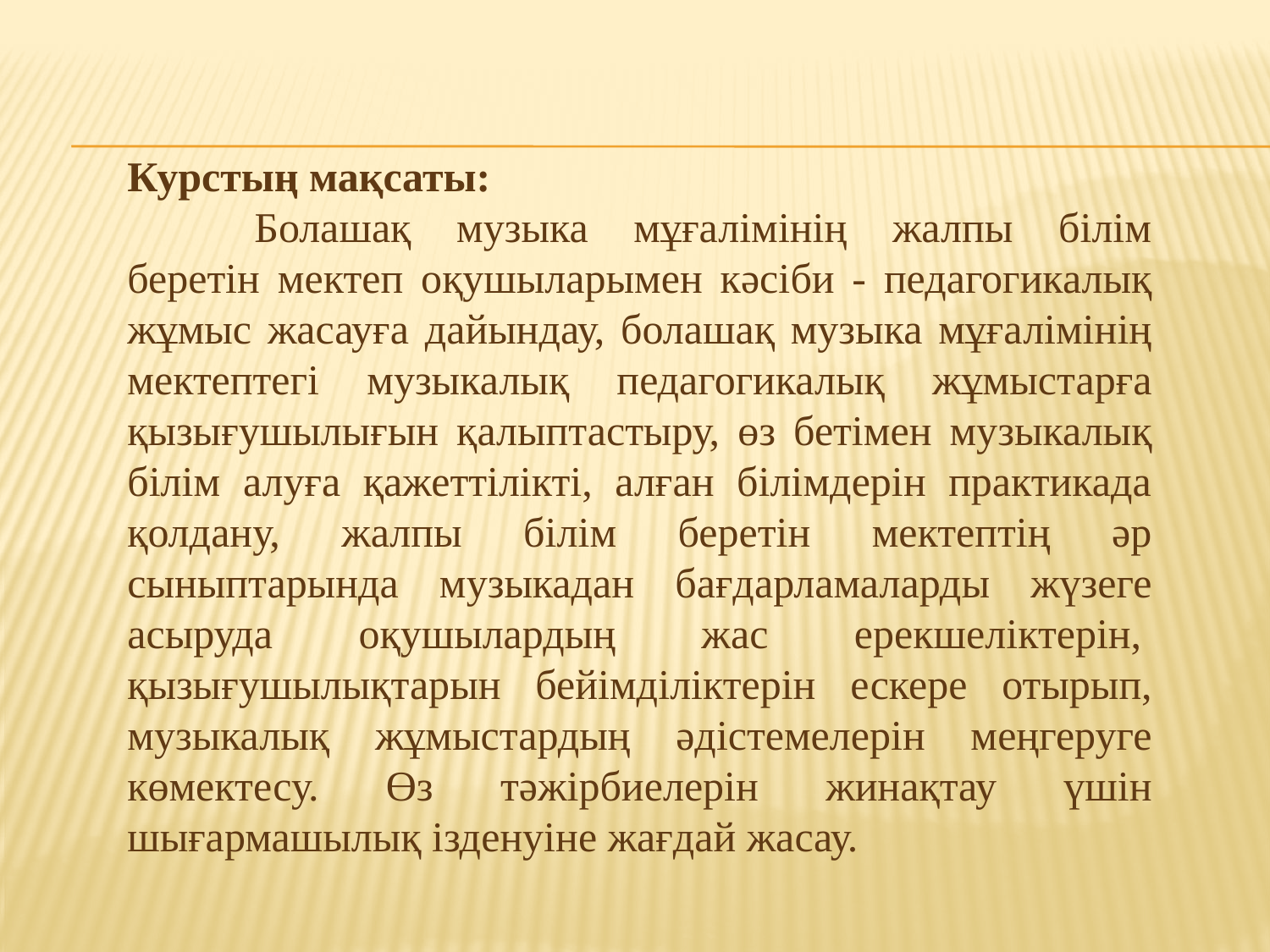

Курстың мақсаты:
	Болашақ музыка мұғалімінің жалпы білім беретін мектеп оқушыларымен кәсіби - педагогикалық жұмыс жасауға дайындау, болашақ музыка мұғалімінің мектептегі музыкалық педагогикалық жұмыстарға қызығушылығын қалыптастыру, өз бетімен музыкалық білім алуға қажеттілікті, алған білімдерін практикада қолдану, жалпы білім беретін мектептің әр сыныптарында музыкадан бағдарламаларды жүзеге асыруда оқушылардың жас ерекшеліктерін,  қызығушылықтарын бейімділіктерін ескере отырып, музыкалық жұмыстардың әдістемелерін меңгеруге көмектесу. Өз тәжірбиелерін жинақтау үшін шығармашылық ізденуіне жағдай жасау.